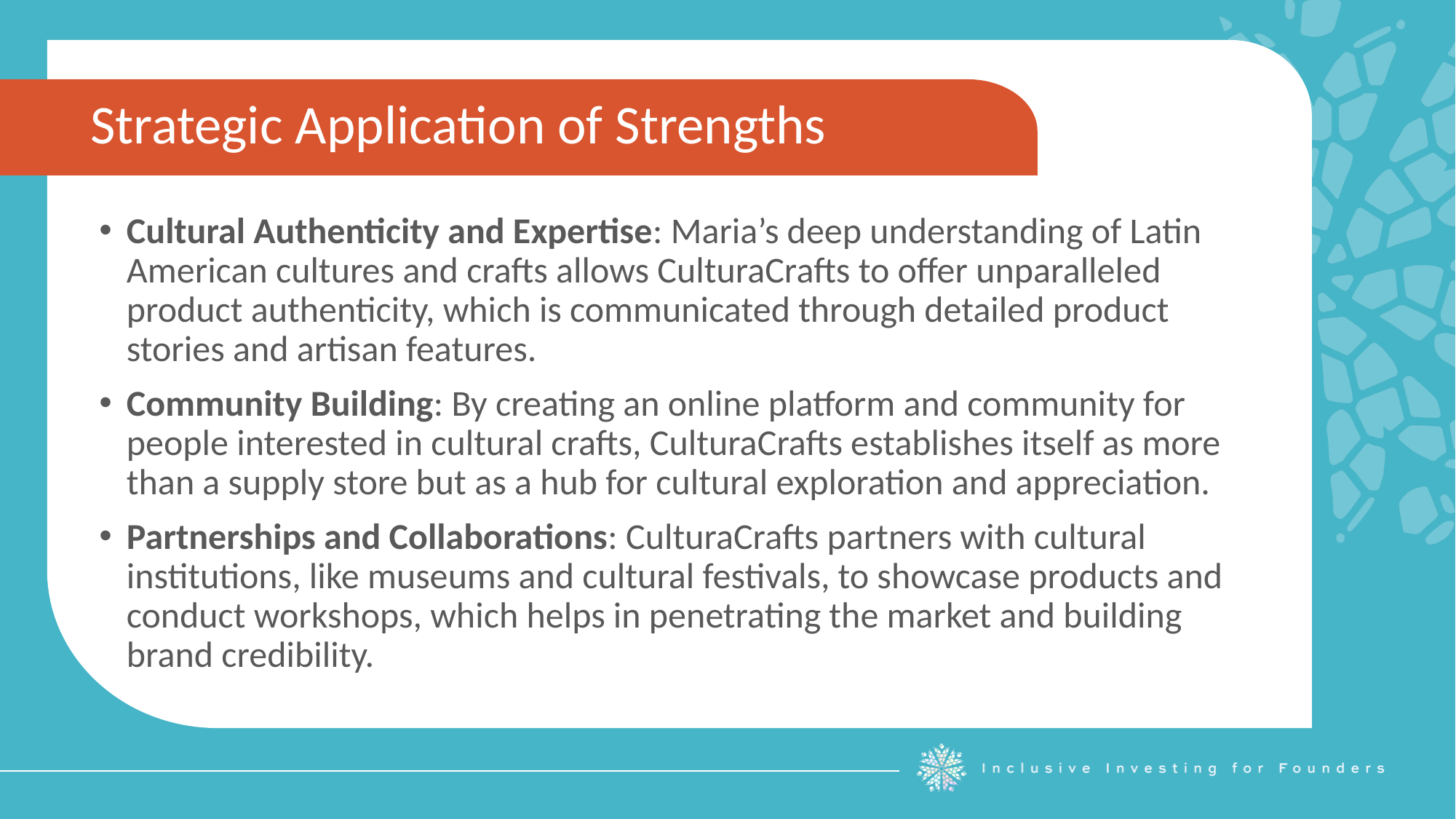

Strategic Application of Strengths

Cultural Authenticity and Expertise: Maria’s deep understanding of Latin American cultures and crafts allows CulturaCrafts to offer unparalleled product authenticity, which is communicated through detailed product stories and artisan features.
Community Building: By creating an online platform and community for people interested in cultural crafts, CulturaCrafts establishes itself as more than a supply store but as a hub for cultural exploration and appreciation.
Partnerships and Collaborations: CulturaCrafts partners with cultural institutions, like museums and cultural festivals, to showcase products and conduct workshops, which helps in penetrating the market and building brand credibility.